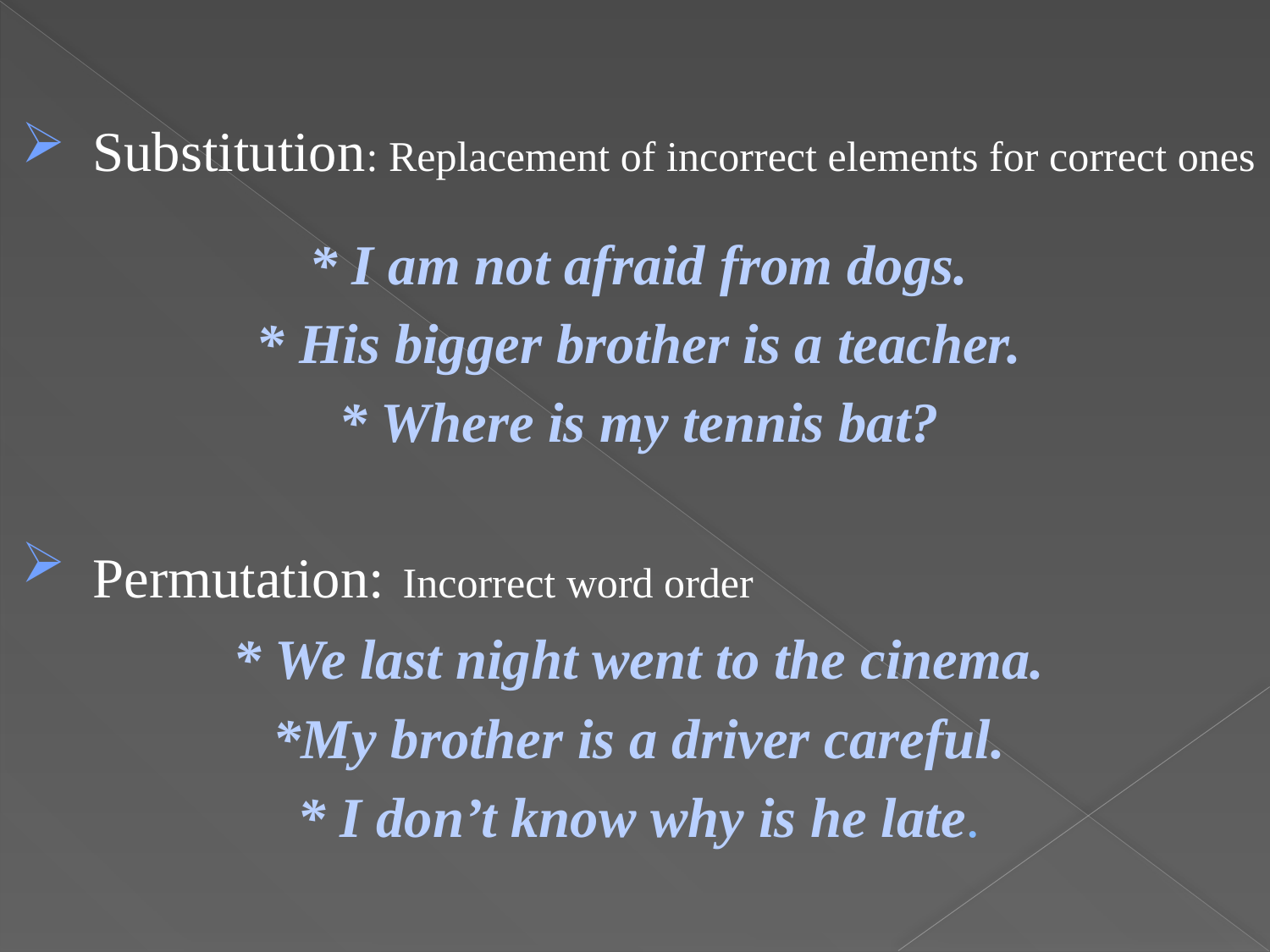

#
Substitution: Replacement of incorrect elements for correct ones
* I am not afraid from dogs.
* His bigger brother is a teacher.
* Where is my tennis bat?

Permutation: Incorrect word order
* We last night went to the cinema.
*My brother is a driver careful.
* I don’t know why is he late.